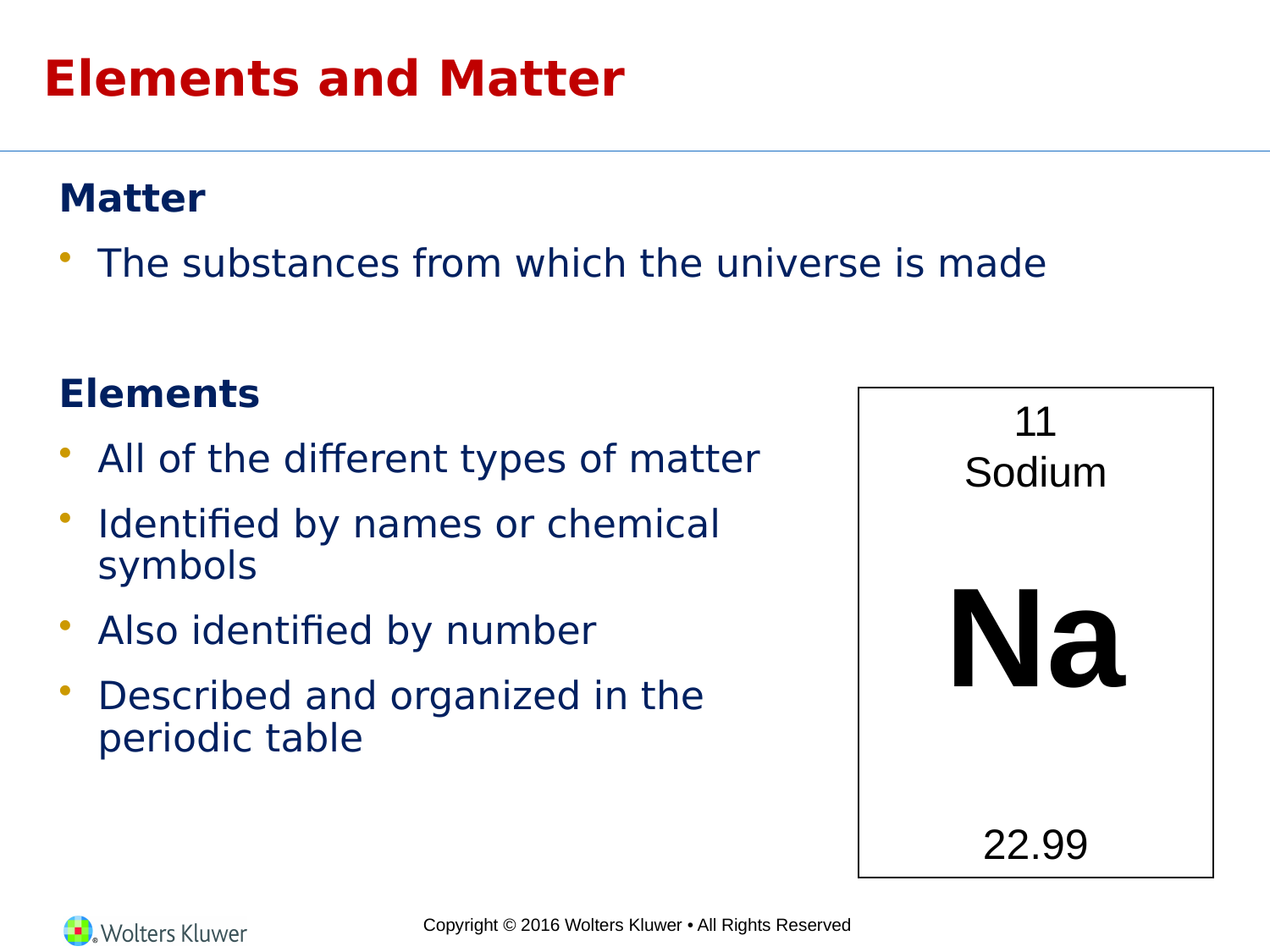

# Elements and Matter
Matter
The substances from which the universe is made

Elements
All of the different types of matter
Identified by names or chemical
symbols
Also identified by number
Described and organized in the
periodic table
11
Sodium

Na

22.99